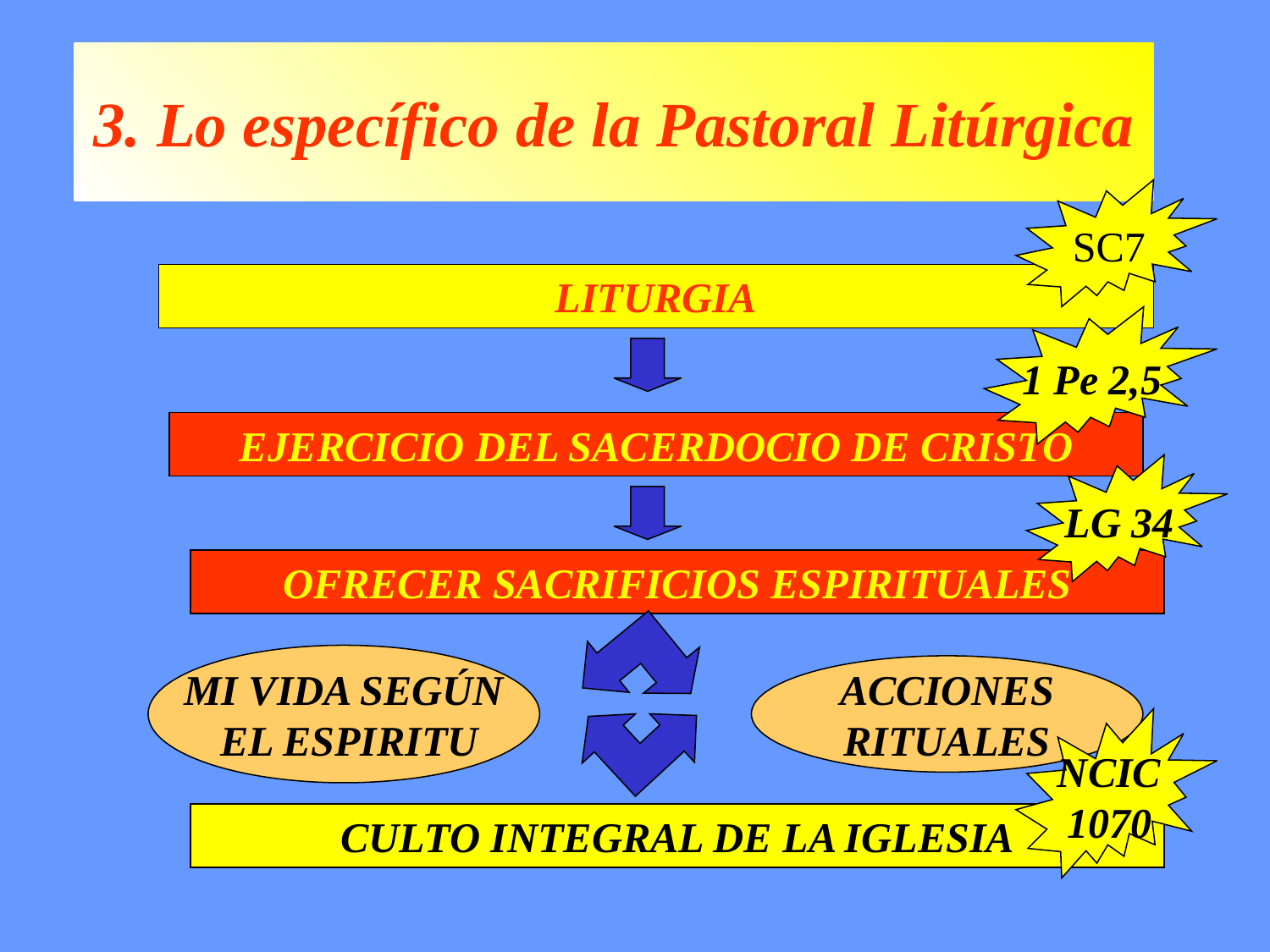

# 3. Lo específico de la Pastoral Litúrgica
SC7
LITURGIA
1 Pe 2,5

EJERCICIO DEL SACERDOCIO DE CRISTO
LG 34

OFRECER SACRIFICIOS ESPIRITUALES

MI VIDA SEGÚN
 EL ESPIRITU
ACCIONES
RITUALES

NCIC
1070
CULTO INTEGRAL DE LA IGLESIA